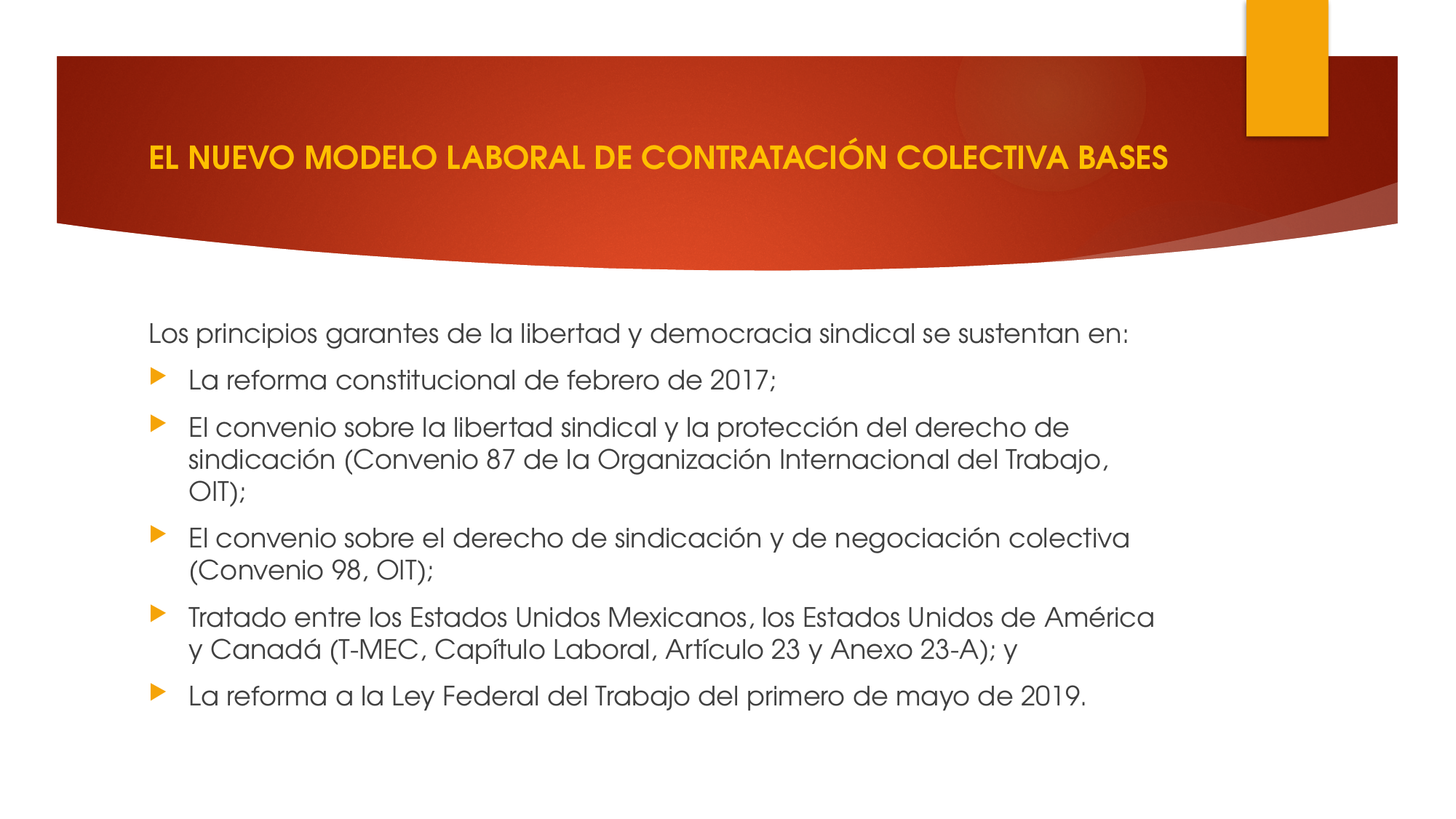

# EL NUEVO MODELO LABORAL DE CONTRATACIÓN COLECTIVA BASES
Los principios garantes de la libertad y democracia sindical se sustentan en:
La reforma constitucional de febrero de 2017;
El convenio sobre la libertad sindical y la protección del derecho de sindicación (Convenio 87 de la Organización Internacional del Trabajo, OIT);
El convenio sobre el derecho de sindicación y de negociación colectiva (Convenio 98, OIT);
Tratado entre los Estados Unidos Mexicanos, los Estados Unidos de América y Canadá (T-MEC, Capítulo Laboral, Artículo 23 y Anexo 23-A); y
La reforma a la Ley Federal del Trabajo del primero de mayo de 2019.